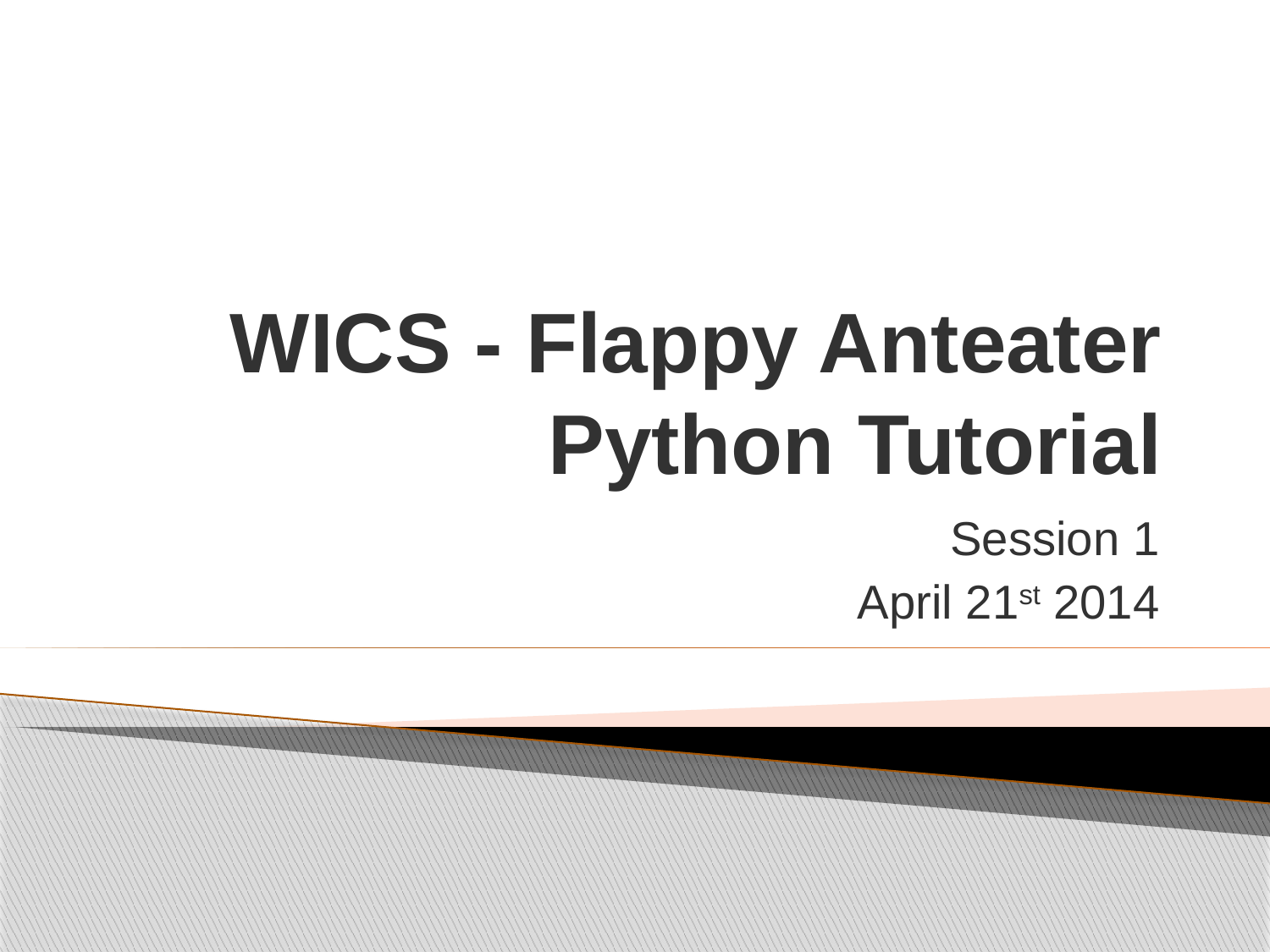

# WICS - Flappy Anteater Python Tutorial
Session 1
April 21st 2014